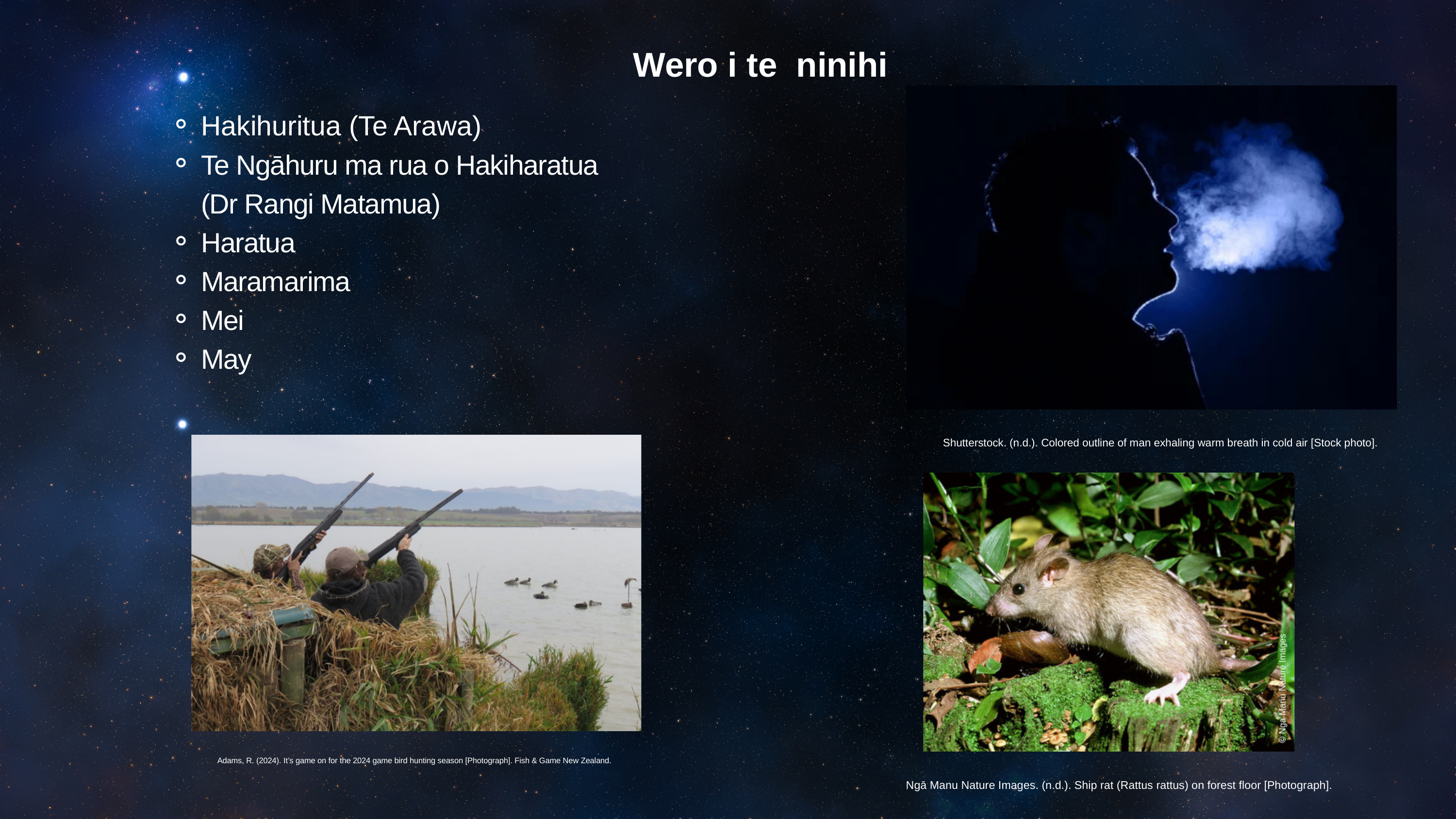

Wero i te  ninihi

Hakihuritua (Te Arawa)
Te Ngāhuru ma rua o Hakiharatua (Dr Rangi Matamua)
Haratua
Maramarima
Mei
May

Shutterstock. (n.d.). Colored outline of man exhaling warm breath in cold air [Stock photo].

Adams, R. (2024). It’s game on for the 2024 game bird hunting season [Photograph]. Fish & Game New Zealand.
Ngā Manu Nature Images. (n.d.). Ship rat (Rattus rattus) on forest floor [Photograph].